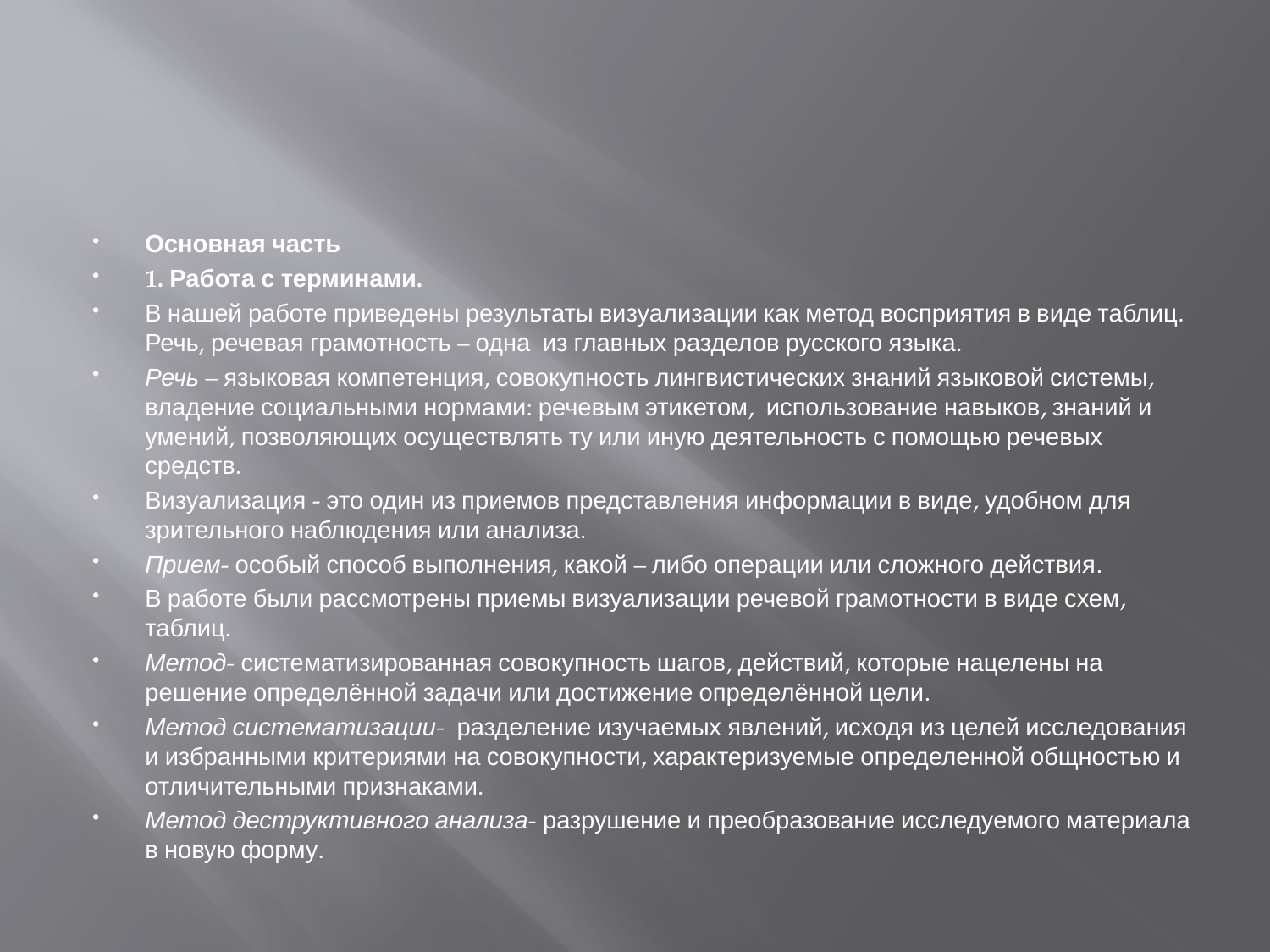

#
Основная часть
1. Работа с терминами.
В нашей работе приведены результаты визуализации как метод восприятия в виде таблиц. Речь, речевая грамотность – одна  из главных разделов русского языка.
Речь – языковая компетенция, совокупность лингвистических знаний языковой системы, владение социальными нормами: речевым этикетом,  использование навыков, знаний и умений, позволяющих осуществлять ту или иную деятельность с помощью речевых средств.
Визуализация - это один из приемов представления информации в виде, удобном для зрительного наблюдения или анализа.
​Прием- особый способ выполнения, какой – либо операции или сложного действия.
В работе были рассмотрены приемы визуализации речевой грамотности в виде схем, таблиц.
​Метод- систематизированная совокупность шагов, действий, которые нацелены на решение определённой задачи или достижение определённой цели.
​Метод систематизации-  разделение изучаемых явлений, исходя из целей исследования и избранными критериями на совокупности, характеризуемые определенной общностью и отличительными признаками.
Метод деструктивного анализа- разрушение и преобразование исследуемого материала в новую форму.